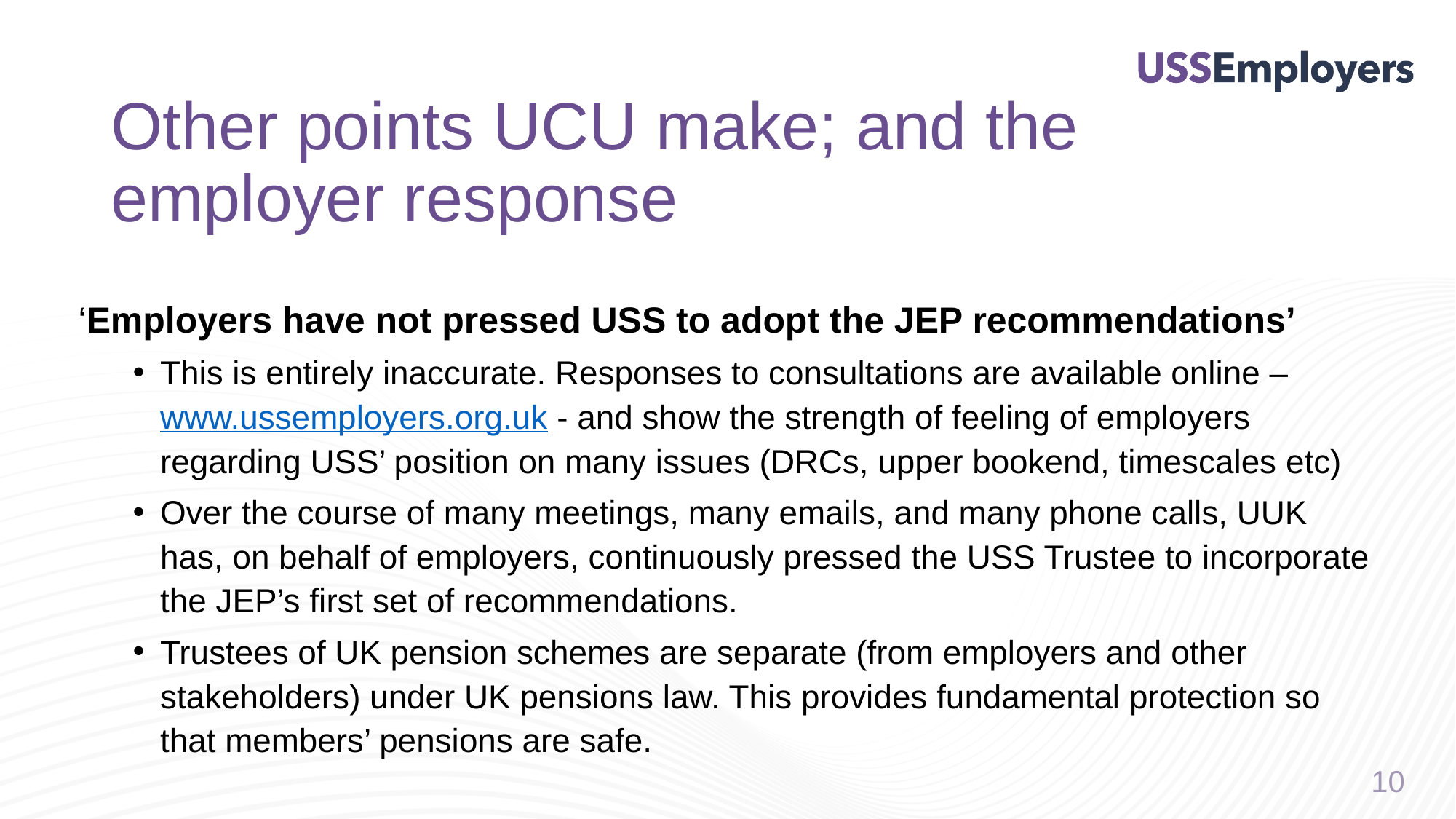

# Other points UCU make; and the employer response
‘Employers have not pressed USS to adopt the JEP recommendations’
This is entirely inaccurate. Responses to consultations are available online – www.ussemployers.org.uk - and show the strength of feeling of employers regarding USS’ position on many issues (DRCs, upper bookend, timescales etc)
Over the course of many meetings, many emails, and many phone calls, UUK has, on behalf of employers, continuously pressed the USS Trustee to incorporate the JEP’s first set of recommendations.
Trustees of UK pension schemes are separate (from employers and other stakeholders) under UK pensions law. This provides fundamental protection so that members’ pensions are safe.
10